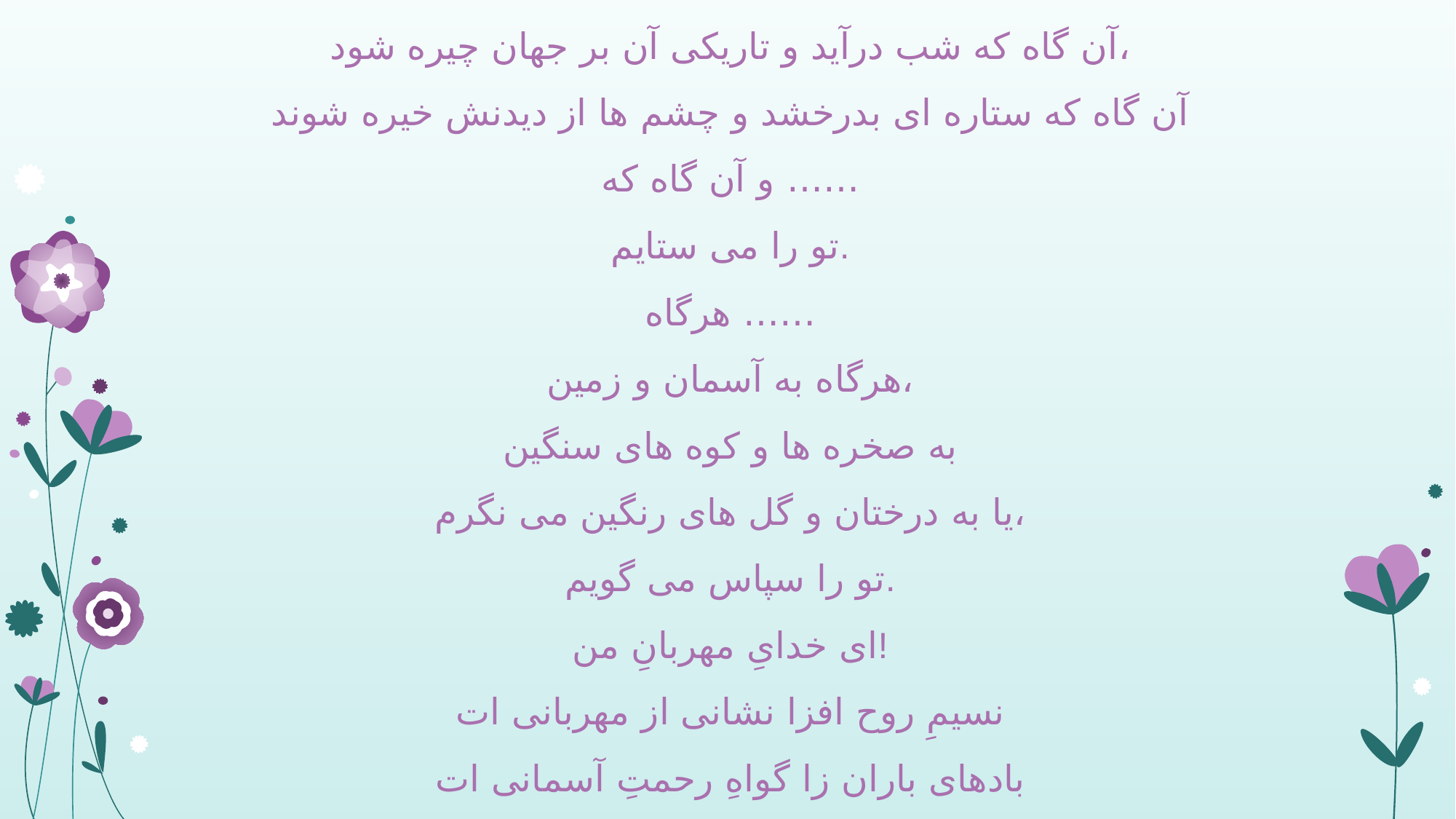

آن گاه که شب درآید و تاریکی آن بر جهان چیره شود،
آن گاه که ستاره ای بدرخشد و چشم ها از دیدنش خیره شوند
و آن گاه که ……
تو را می ستایم.
هرگاه ……
هرگاه به آسمان و زمین،
به صخره ها و کوه های سنگین
یا به درختان و گل های رنگین می نگرم،
تو را سپاس می گویم.
ای خدایِ مهربانِ من!
نسیمِ روح افزا نشانی از مهربانی ات
بادهای باران زا گواهِ رحمتِ آسمانی ات